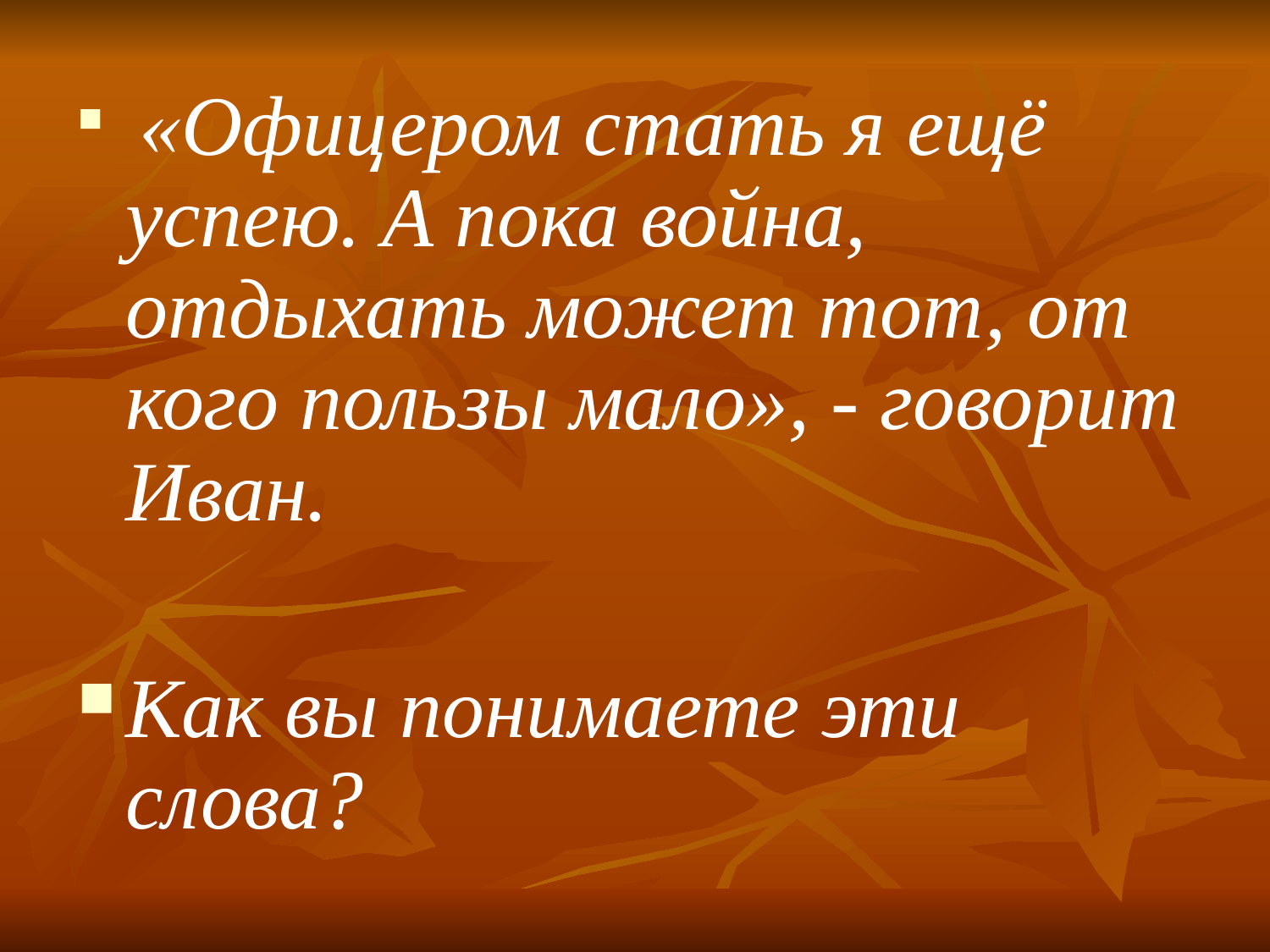

«Офицером стать я ещё успею. А пока война, отдыхать может тот, от кого пользы мало», - говорит Иван.

Как вы понимаете эти слова?